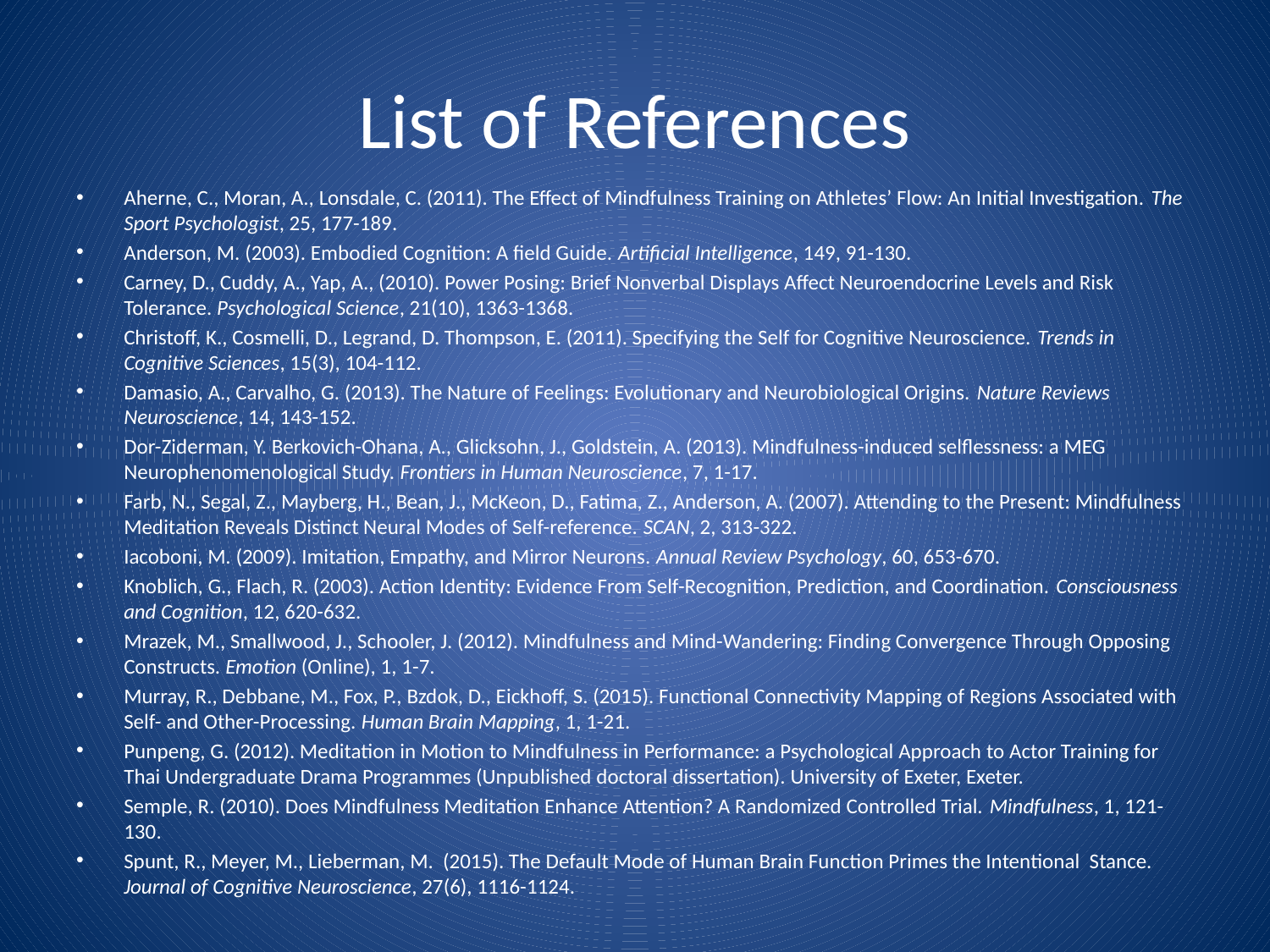

# List of References
Aherne, C., Moran, A., Lonsdale, C. (2011). The Effect of Mindfulness Training on Athletes’ Flow: An Initial Investigation. The Sport Psychologist, 25, 177-189.
Anderson, M. (2003). Embodied Cognition: A field Guide. Artificial Intelligence, 149, 91-130.
Carney, D., Cuddy, A., Yap, A., (2010). Power Posing: Brief Nonverbal Displays Affect Neuroendocrine Levels and Risk Tolerance. Psychological Science, 21(10), 1363-1368.
Christoff, K., Cosmelli, D., Legrand, D. Thompson, E. (2011). Specifying the Self for Cognitive Neuroscience. Trends in Cognitive Sciences, 15(3), 104-112.
Damasio, A., Carvalho, G. (2013). The Nature of Feelings: Evolutionary and Neurobiological Origins. Nature Reviews Neuroscience, 14, 143-152.
Dor-Ziderman, Y. Berkovich-Ohana, A., Glicksohn, J., Goldstein, A. (2013). Mindfulness-induced selflessness: a MEG Neurophenomenological Study. Frontiers in Human Neuroscience, 7, 1-17.
Farb, N., Segal, Z., Mayberg, H., Bean, J., McKeon, D., Fatima, Z., Anderson, A. (2007). Attending to the Present: Mindfulness Meditation Reveals Distinct Neural Modes of Self-reference. SCAN, 2, 313-322.
Iacoboni, M. (2009). Imitation, Empathy, and Mirror Neurons. Annual Review Psychology, 60, 653-670.
Knoblich, G., Flach, R. (2003). Action Identity: Evidence From Self-Recognition, Prediction, and Coordination. Consciousness and Cognition, 12, 620-632.
Mrazek, M., Smallwood, J., Schooler, J. (2012). Mindfulness and Mind-Wandering: Finding Convergence Through Opposing Constructs. Emotion (Online), 1, 1-7.
Murray, R., Debbane, M., Fox, P., Bzdok, D., Eickhoff, S. (2015). Functional Connectivity Mapping of Regions Associated with Self- and Other-Processing. Human Brain Mapping, 1, 1-21.
Punpeng, G. (2012). Meditation in Motion to Mindfulness in Performance: a Psychological Approach to Actor Training for Thai Undergraduate Drama Programmes (Unpublished doctoral dissertation). University of Exeter, Exeter.
Semple, R. (2010). Does Mindfulness Meditation Enhance Attention? A Randomized Controlled Trial. Mindfulness, 1, 121-130.
Spunt, R., Meyer, M., Lieberman, M.  (2015). The Default Mode of Human Brain Function Primes the Intentional  Stance. Journal of Cognitive Neuroscience, 27(6), 1116-1124.